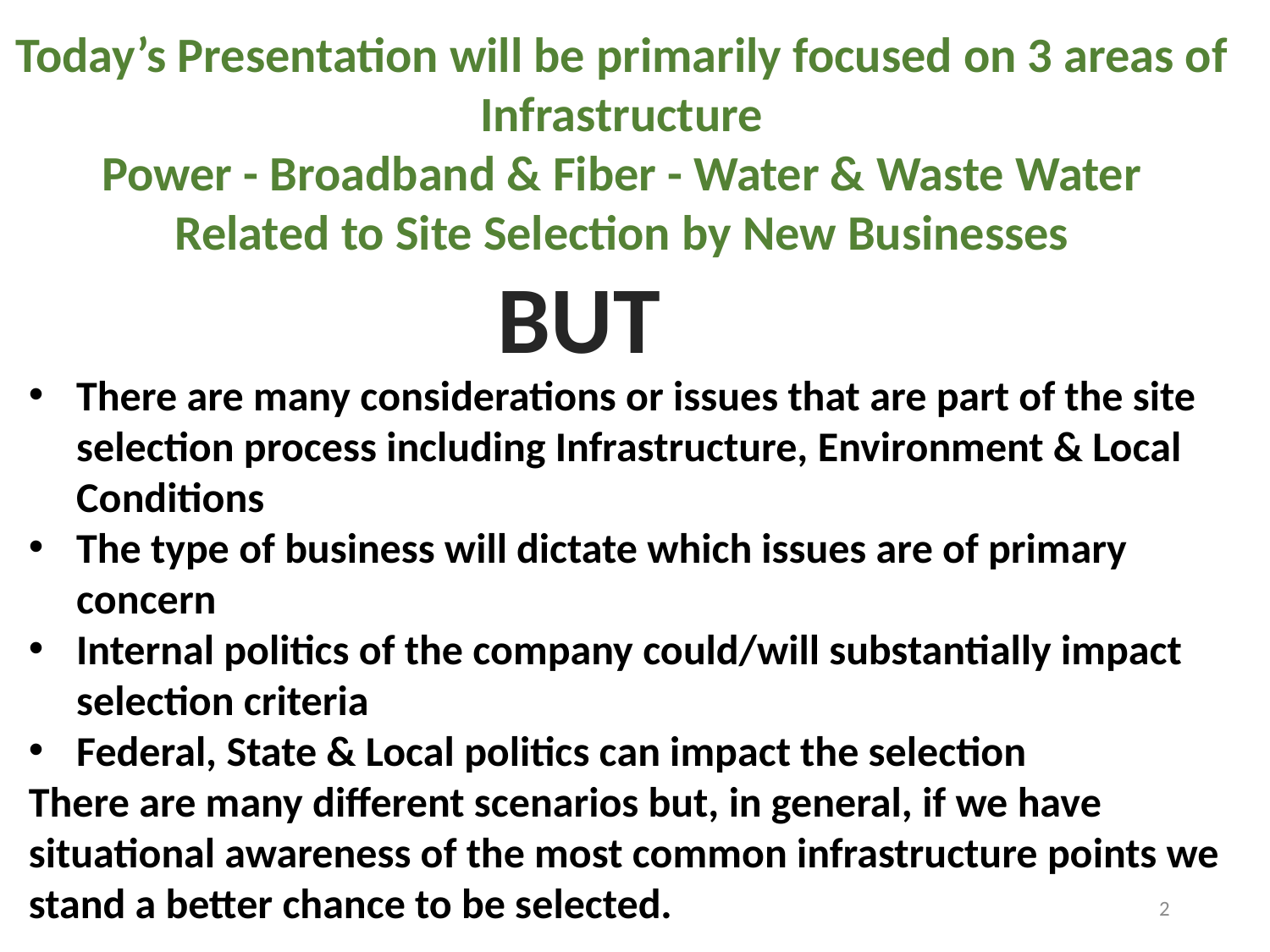

Today’s Presentation will be primarily focused on 3 areas of Infrastructure
Power - Broadband & Fiber - Water & Waste Water
Related to Site Selection by New Businesses
BUT
There are many considerations or issues that are part of the site selection process including Infrastructure, Environment & Local Conditions
The type of business will dictate which issues are of primary concern
Internal politics of the company could/will substantially impact selection criteria
Federal, State & Local politics can impact the selection
There are many different scenarios but, in general, if we have situational awareness of the most common infrastructure points we
stand a better chance to be selected.
2